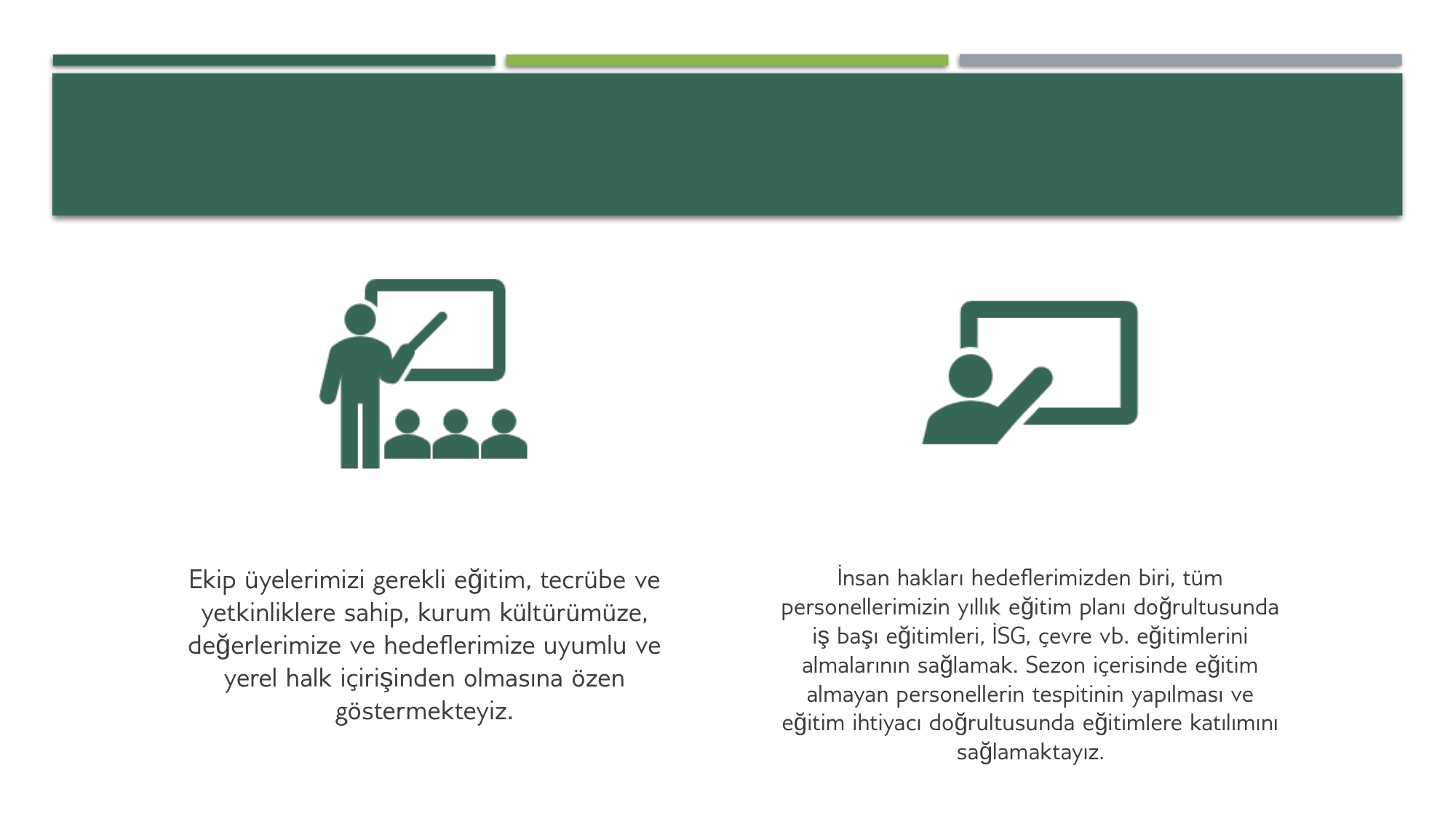

Ekip üyelerimizi gerekli eğitim, tecrübe ve yetkinliklere sahip, kurum kültürümüze, değerlerimize ve hedeflerimize uyumlu ve yerel halk içirişinden olmasına özen göstermekteyiz.
İnsan hakları hedeflerimizden biri, tüm personellerimizin yıllık eğitim planı doğrultusunda iş başı eğitimleri, İSG, çevre vb. eğitimlerini almalarının sağlamak. Sezon içerisinde eğitim almayan personellerin tespitinin yapılması ve eğitim ihtiyacı doğrultusunda eğitimlere katılımını sağlamaktayız.